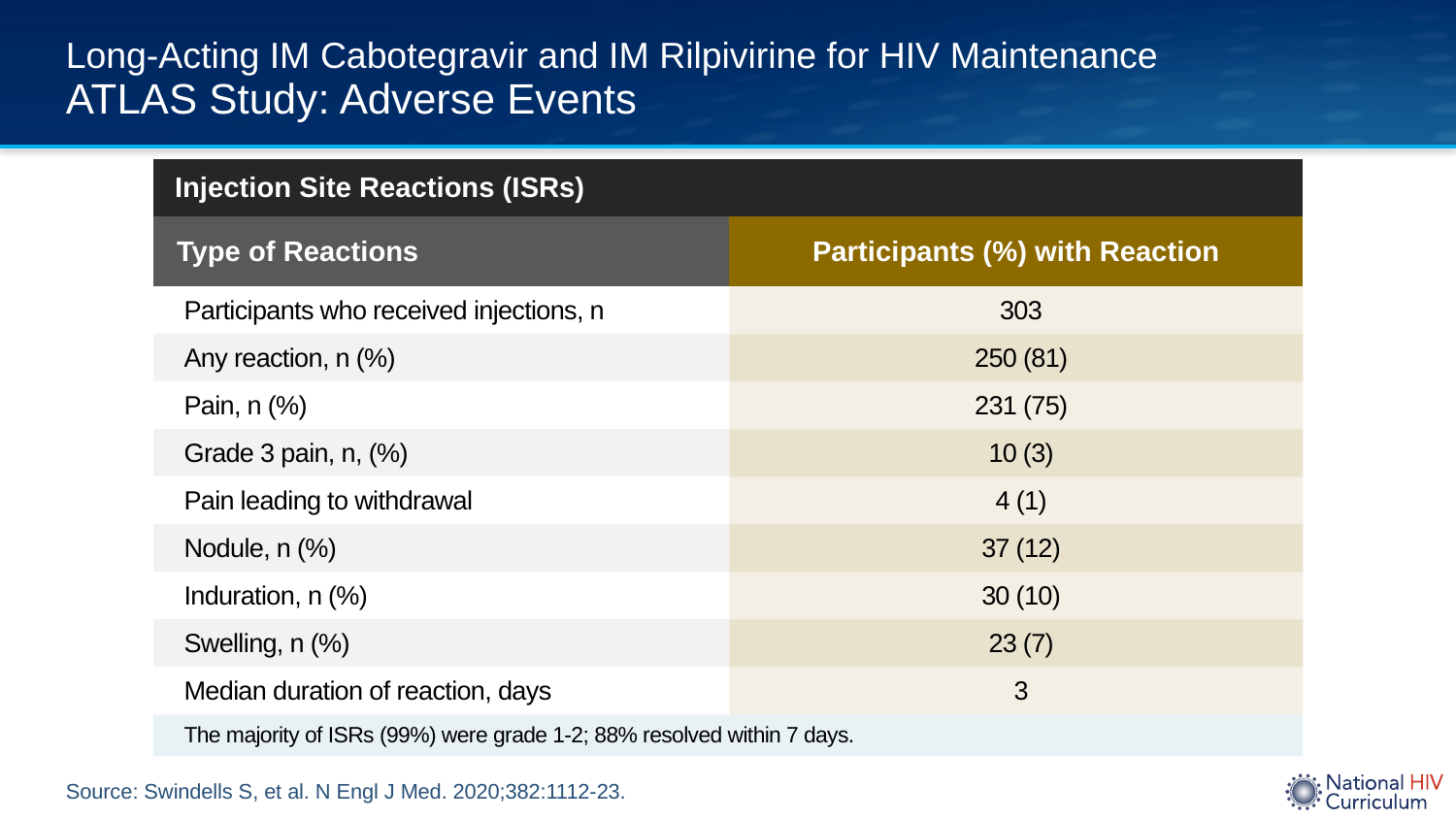

# Long-Acting IM Cabotegravir and IM Rilpivirine for HIV Maintenance ATLAS Study: Adverse Events
| Injection Site Reactions (ISRs) |  |
| --- | --- |
| Type of Reactions | Participants (%) with Reaction |
| Participants who received injections, n | 303 |
| Any reaction, n (%) | 250 (81) |
| Pain, n (%) | 231 (75) |
| Grade 3 pain, n, (%) | 10 (3) |
| Pain leading to withdrawal | 4 (1) |
| Nodule, n (%) | 37 (12) |
| Induration, n (%) | 30 (10) |
| Swelling, n (%) | 23 (7) |
| Median duration of reaction, days | 3 |
| The majority of ISRs (99%) were grade 1-2; 88% resolved within 7 days. |  |
Source: Swindells S, et al. N Engl J Med. 2020;382:1112-23.